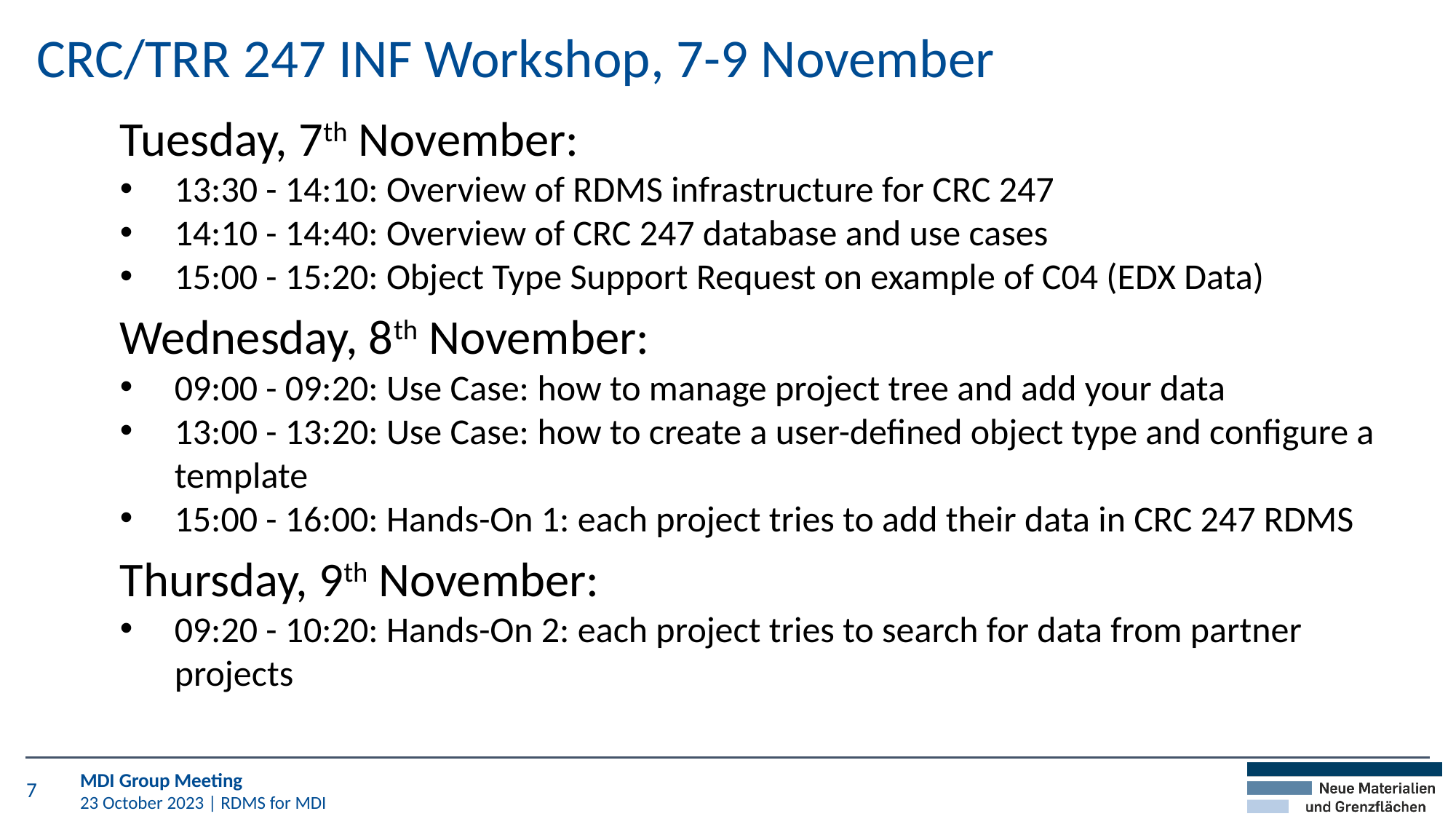

# CRC/TRR 247 INF Workshop, 7-9 November
Tuesday, 7th November:
13:30 - 14:10: Overview of RDMS infrastructure for CRC 247
14:10 - 14:40: Overview of CRC 247 database and use cases
15:00 - 15:20: Object Type Support Request on example of C04 (EDX Data)
Wednesday, 8th November:
09:00 - 09:20: Use Case: how to manage project tree and add your data
13:00 - 13:20: Use Case: how to create a user-defined object type and configure a template
15:00 - 16:00: Hands-On 1: each project tries to add their data in CRC 247 RDMS
Thursday, 9th November:
09:20 - 10:20: Hands-On 2: each project tries to search for data from partner projects